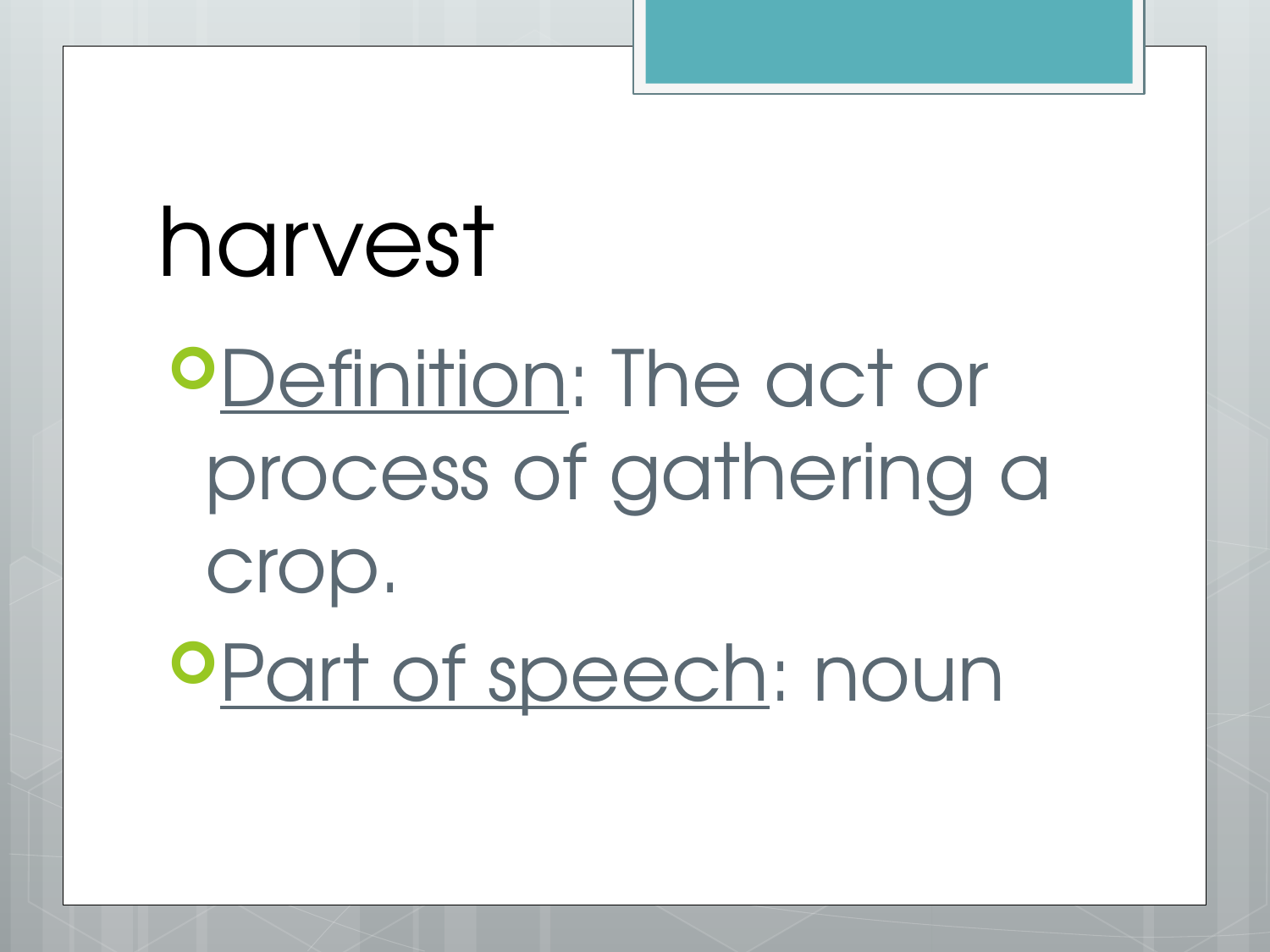

# harvest
Definition: The act or process of gathering a crop.
Part of speech: noun